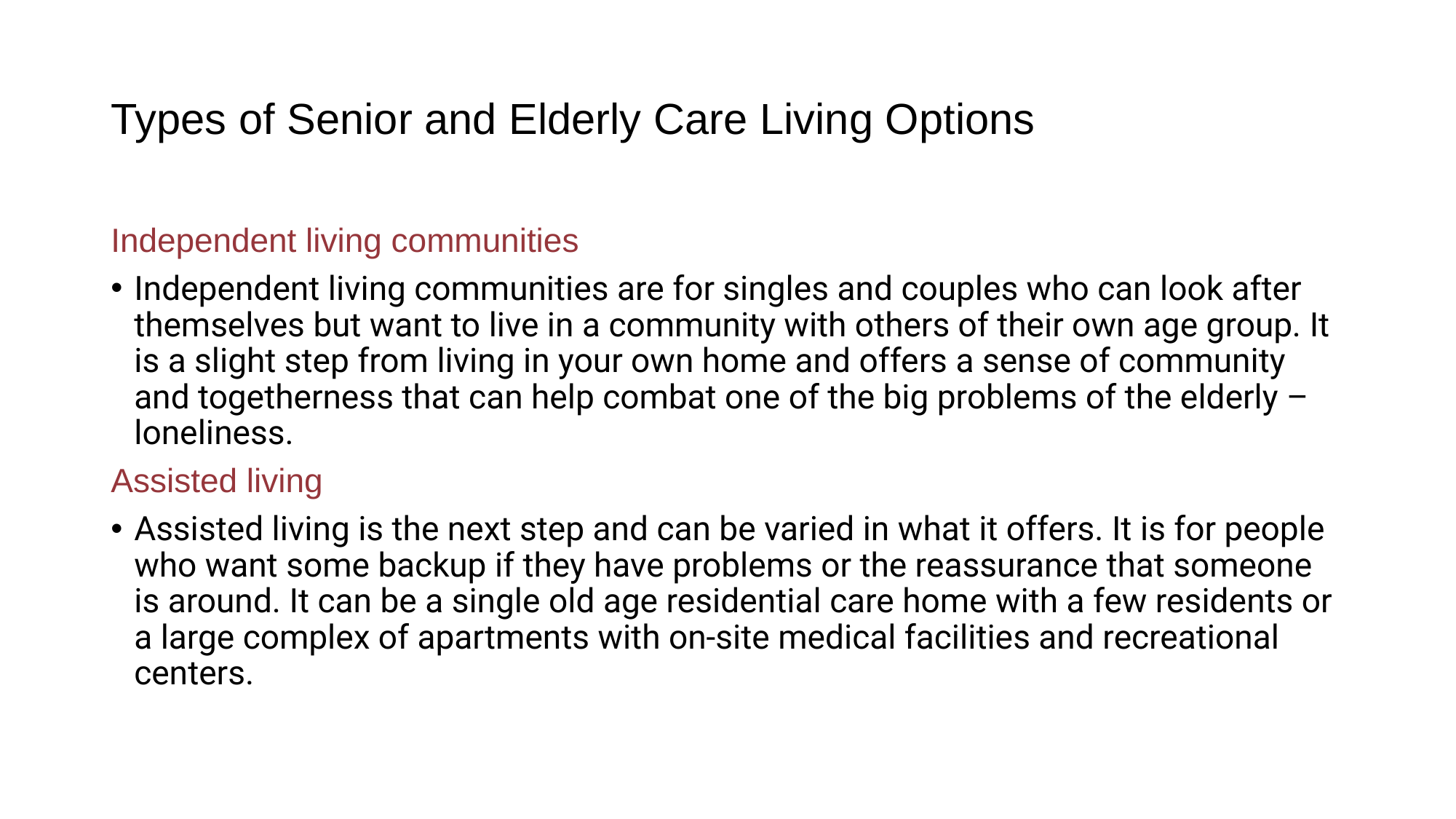

# Types of Senior and Elderly Care Living Options
Independent living communities
Independent living communities are for singles and couples who can look after themselves but want to live in a community with others of their own age group. It is a slight step from living in your own home and offers a sense of community and togetherness that can help combat one of the big problems of the elderly – loneliness.
Assisted living
Assisted living is the next step and can be varied in what it offers. It is for people who want some backup if they have problems or the reassurance that someone is around. It can be a single old age residential care home with a few residents or a large complex of apartments with on-site medical facilities and recreational centers.